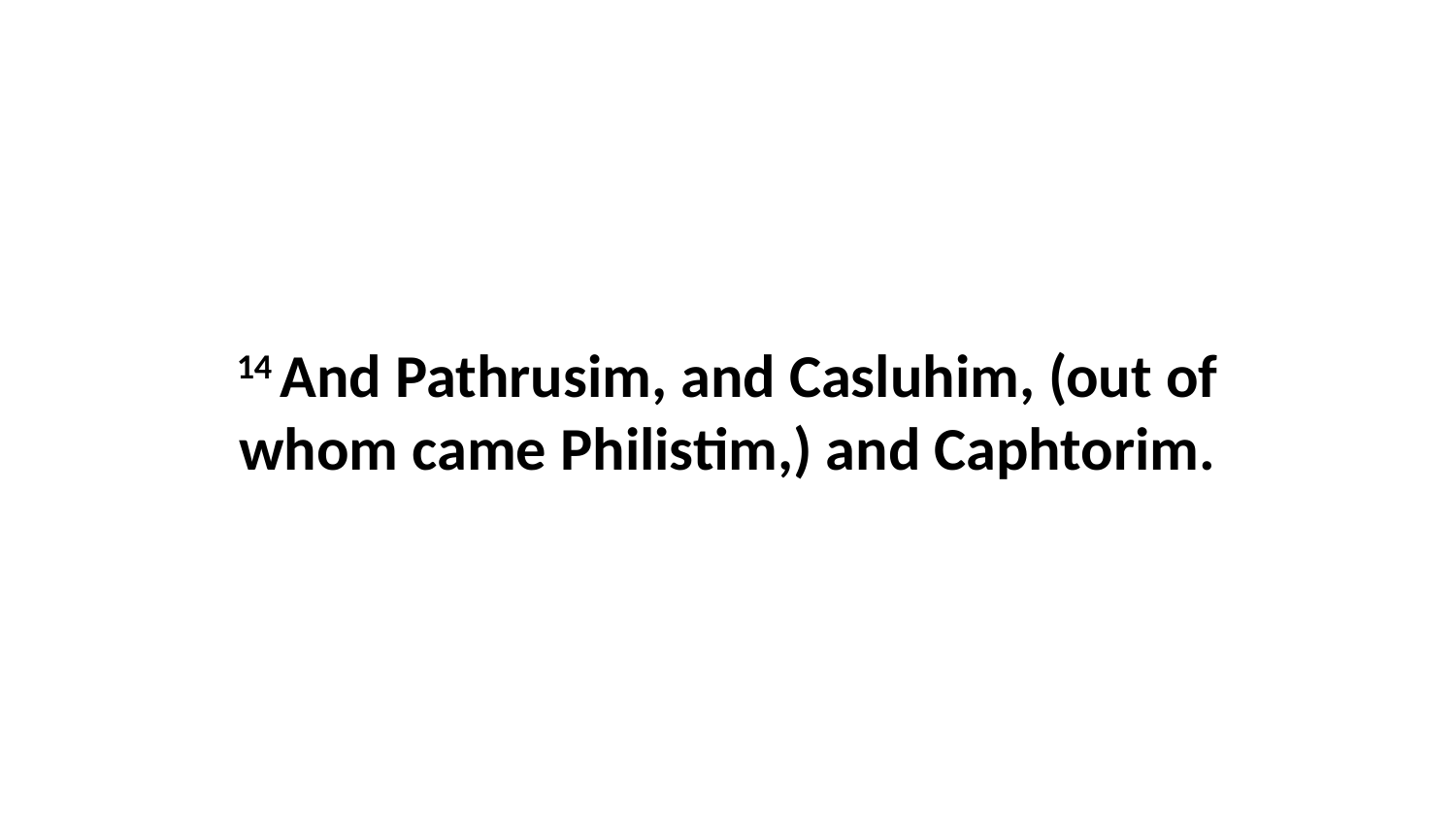

14 And Pathrusim, and Casluhim, (out of whom came Philistim,) and Caphtorim.